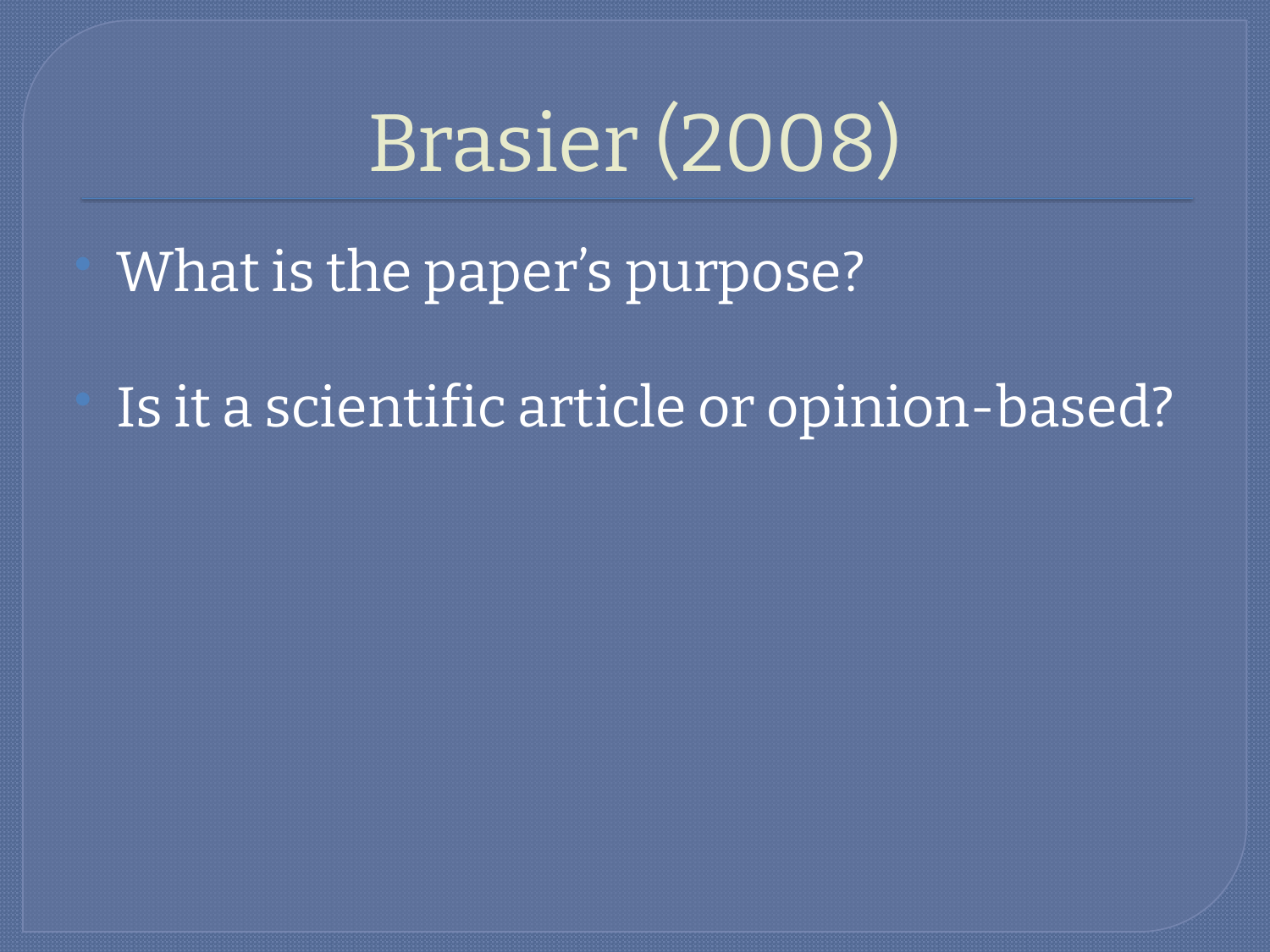

# Brasier (2008)
What is the paper’s purpose?

Is it a scientific article or opinion-based?